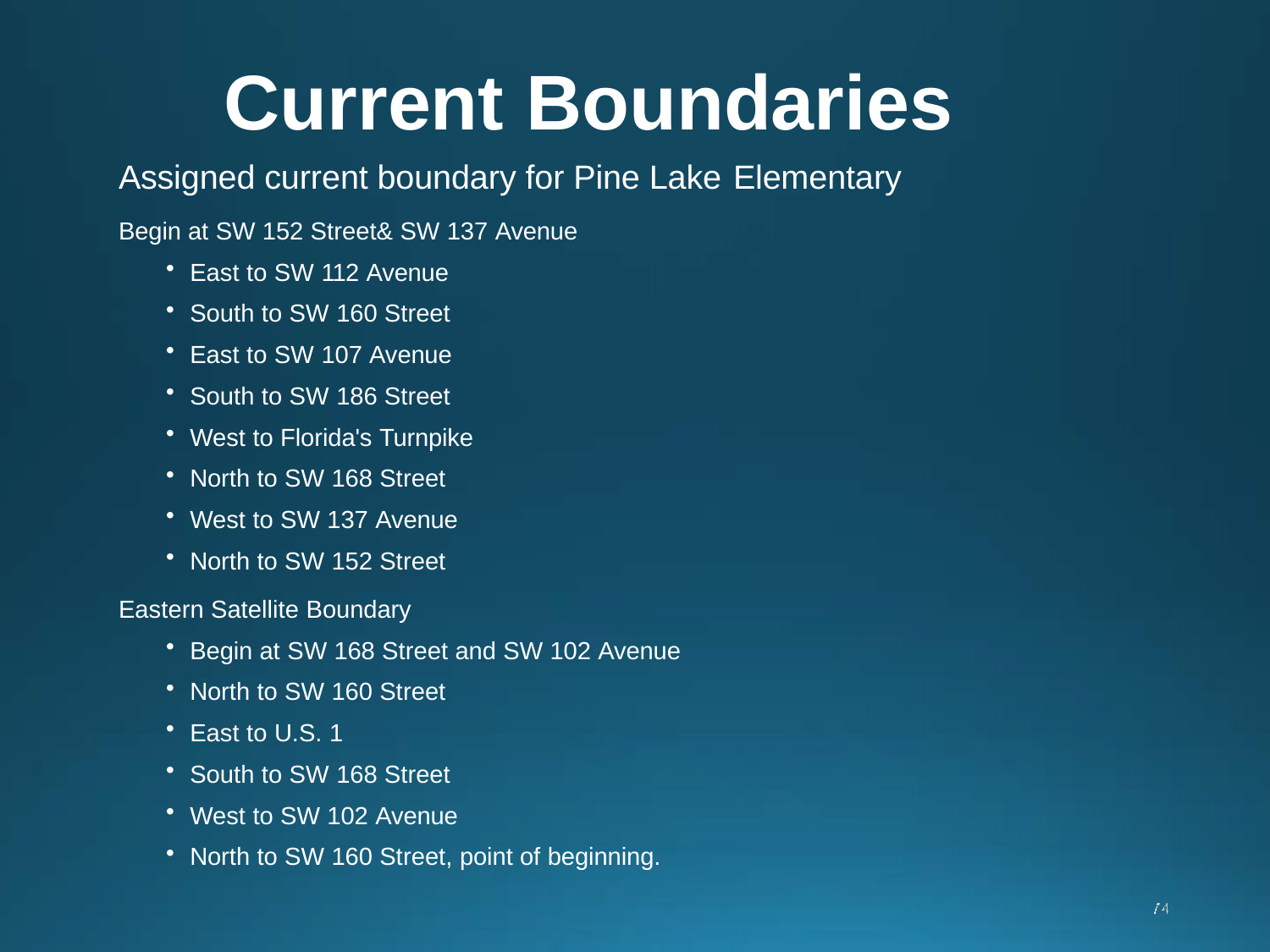

# Current Boundaries
Assigned current boundary for Pine Lake Elementary
Begin at SW 152 Street& SW 137 Avenue
East to SW 112 Avenue
South to SW 160 Street
East to SW 107 Avenue
South to SW 186 Street
West to Florida's Turnpike
North to SW 168 Street
West to SW 137 Avenue
North to SW 152 Street
Eastern Satellite Boundary
Begin at SW 168 Street and SW 102 Avenue
North to SW 160 Street
East to U.S. 1
South to SW 168 Street
West to SW 102 Avenue
North to SW 160 Street, point of beginning.